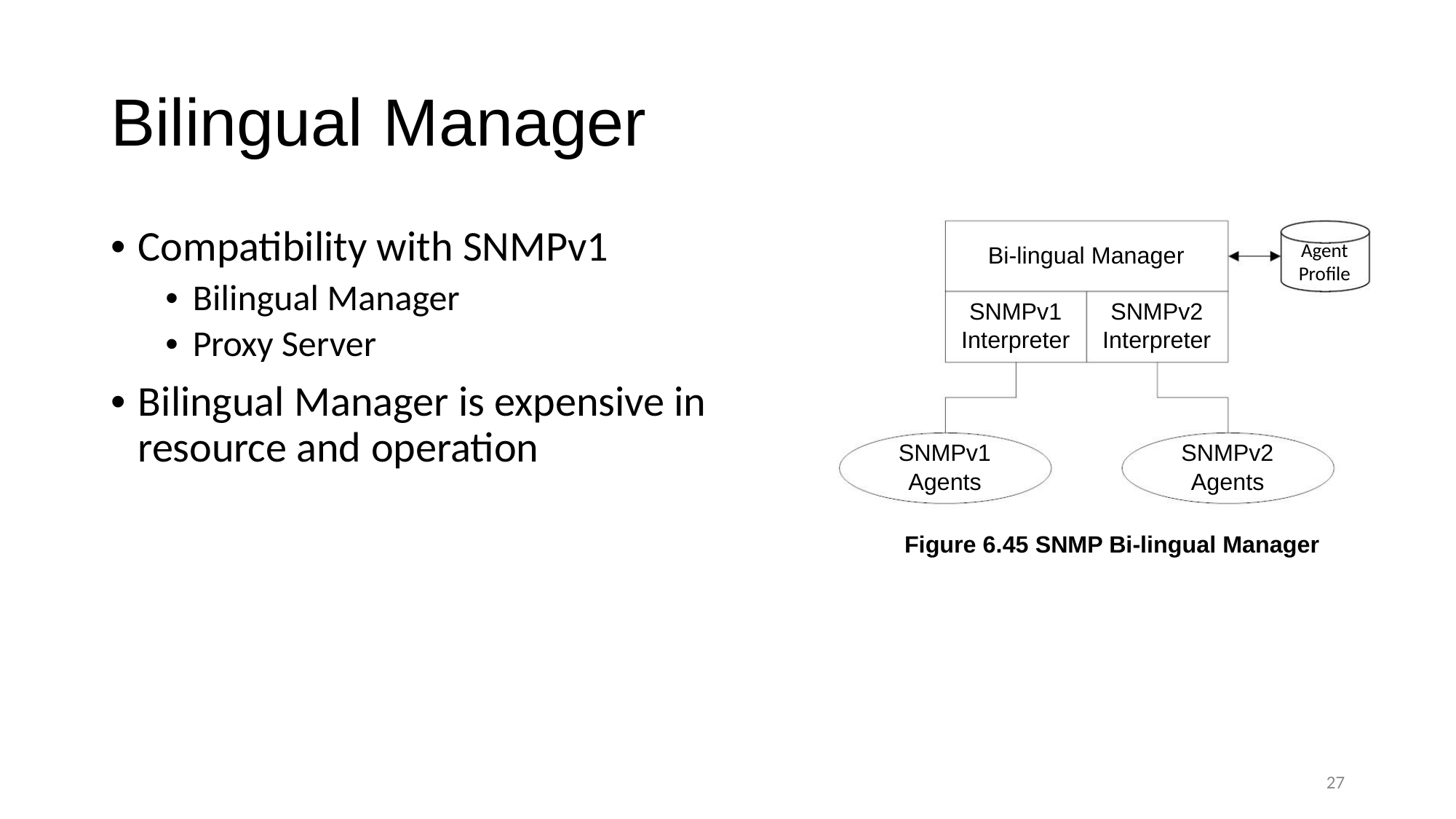

Bilingual Manager
• Compatibility with SNMPv1
• Bilingual Manager
Agent
Profile
Bi-lingual Manager
SNMPv1
SNMPv2
• Proxy Server
Interpreter Interpreter
• Bilingual Manager is expensive in
resource and operation
SNMPv1
Agents
SNMPv2
Agents
Figure 6.45 SNMP Bi-lingual Manager
27